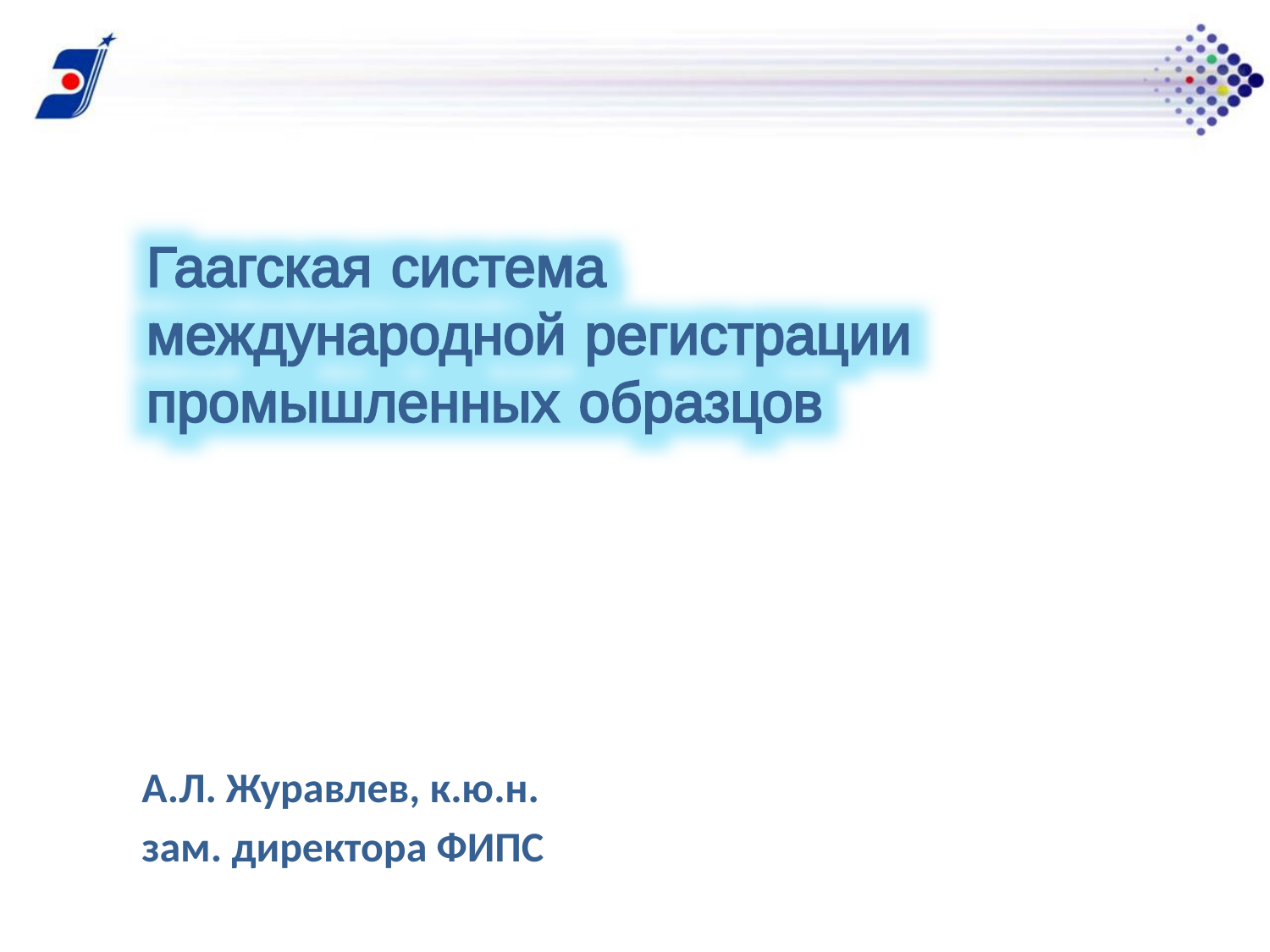

Гаагская система
международной регистрации промышленных образцов

А.Л. Журавлев, к.ю.н.
зам. директора ФИПС